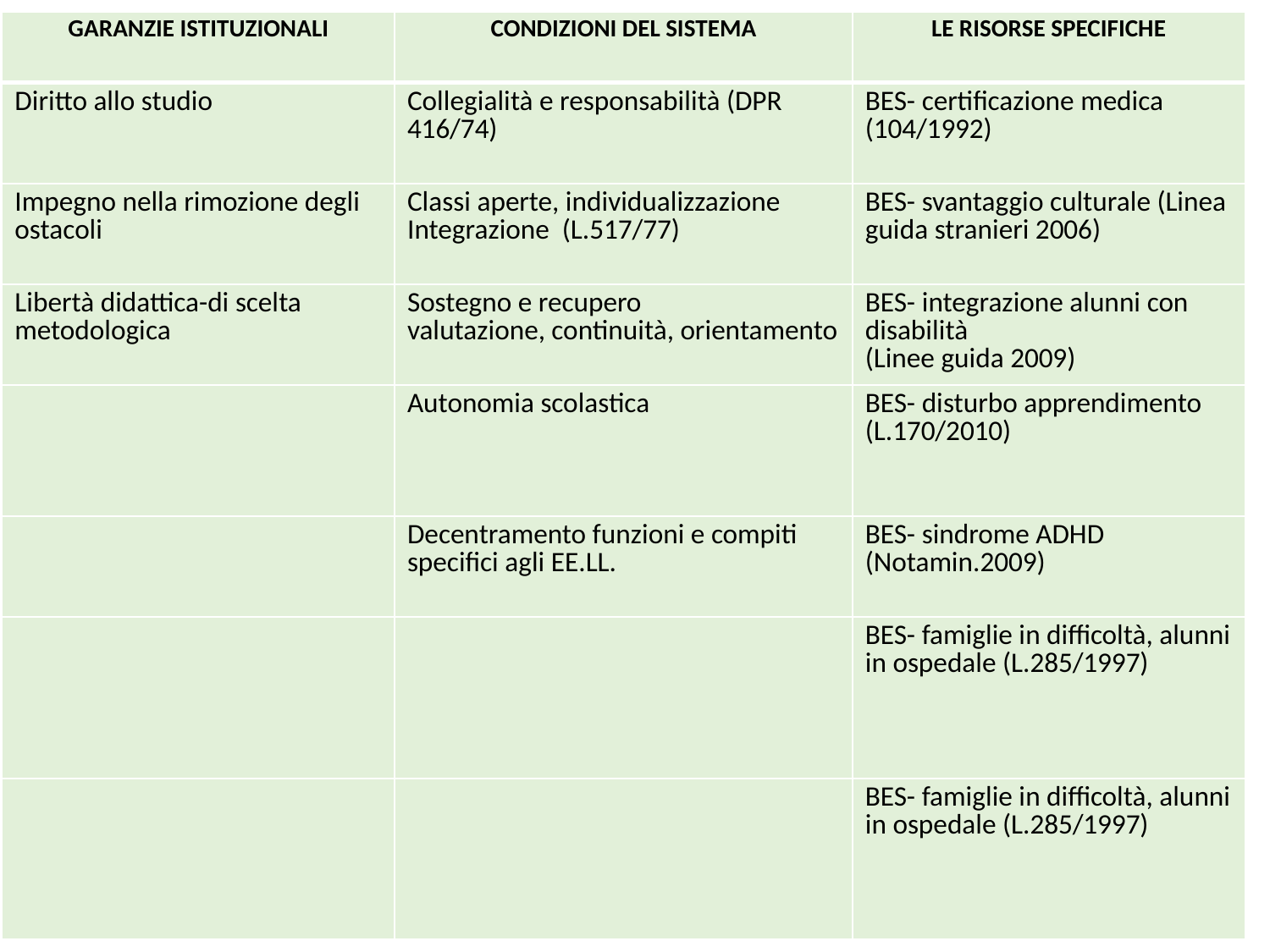

| GARANZIE ISTITUZIONALI | CONDIZIONI DEL SISTEMA | LE RISORSE SPECIFICHE |
| --- | --- | --- |
| Diritto allo studio | Collegialità e responsabilità (DPR 416/74) | BES- certificazione medica (104/1992) |
| Impegno nella rimozione degli ostacoli | Classi aperte, individualizzazione Integrazione (L.517/77) | BES- svantaggio culturale (Linea guida stranieri 2006) |
| Libertà didattica-di scelta metodologica | Sostegno e recupero valutazione, continuità, orientamento | BES- integrazione alunni con disabilità (Linee guida 2009) |
|  | Autonomia scolastica | BES- disturbo apprendimento (L.170/2010) |
|  | Decentramento funzioni e compiti specifici agli EE.LL. | BES- sindrome ADHD (Notamin.2009) |
|  |  | BES- famiglie in difficoltà, alunni in ospedale (L.285/1997) |
|  |  | BES- famiglie in difficoltà, alunni in ospedale (L.285/1997) |